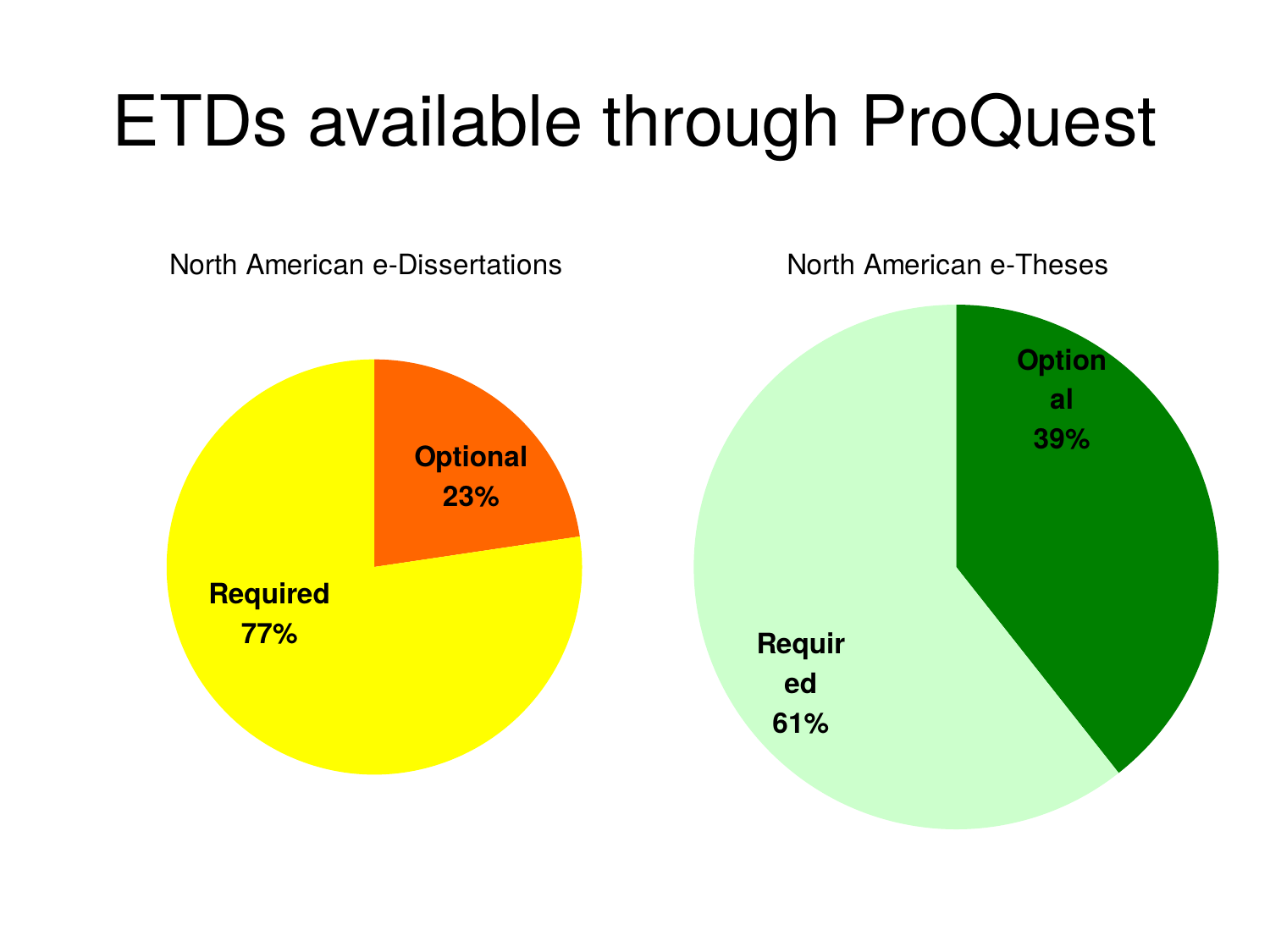

# ETDs available through ProQuest

### Chart: North American e-Dissertations

| Category |  |
|---|---|
| Optional | 41.0 |
| Required | 140.0 |

### Chart: North American e-Theses

| Category |  |
|---|---|
| Optional | 50.0 |
| Required | 77.0 |